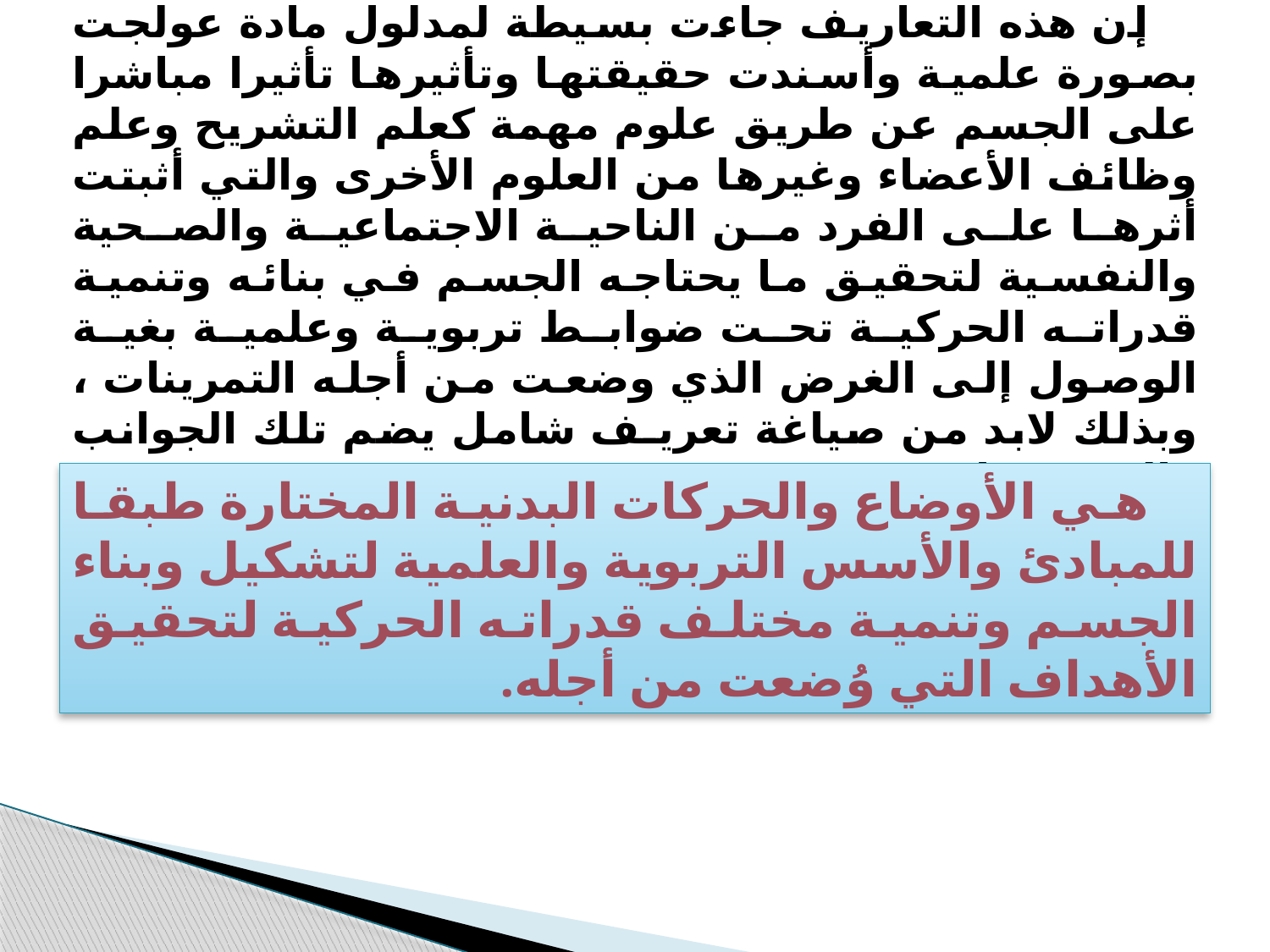

إن هذه التعاريف جاءت بسيطة لمدلول مادة عولجت بصورة علمية وأسندت حقيقتها وتأثيرها تأثيرا مباشرا على الجسم عن طريق علوم مهمة كعلم التشريح وعلم وظائف الأعضاء وغيرها من العلوم الأخرى والتي أثبتت أثرها على الفرد من الناحية الاجتماعية والصحية والنفسية لتحقيق ما يحتاجه الجسم في بنائه وتنمية قدراته الحركية تحت ضوابط تربوية وعلمية بغية الوصول إلى الغرض الذي وضعت من أجله التمرينات ، وبذلك لابد من صياغة تعريـف شامل يضم تلك الجوانب والذي يقول:
هي الأوضاع والحركات البدنية المختارة طبقا للمبادئ والأسس التربوية والعلمية لتشكيل وبناء الجسم وتنمية مختلف قدراته الحركية لتحقيق الأهداف التي وُضعت من أجله.